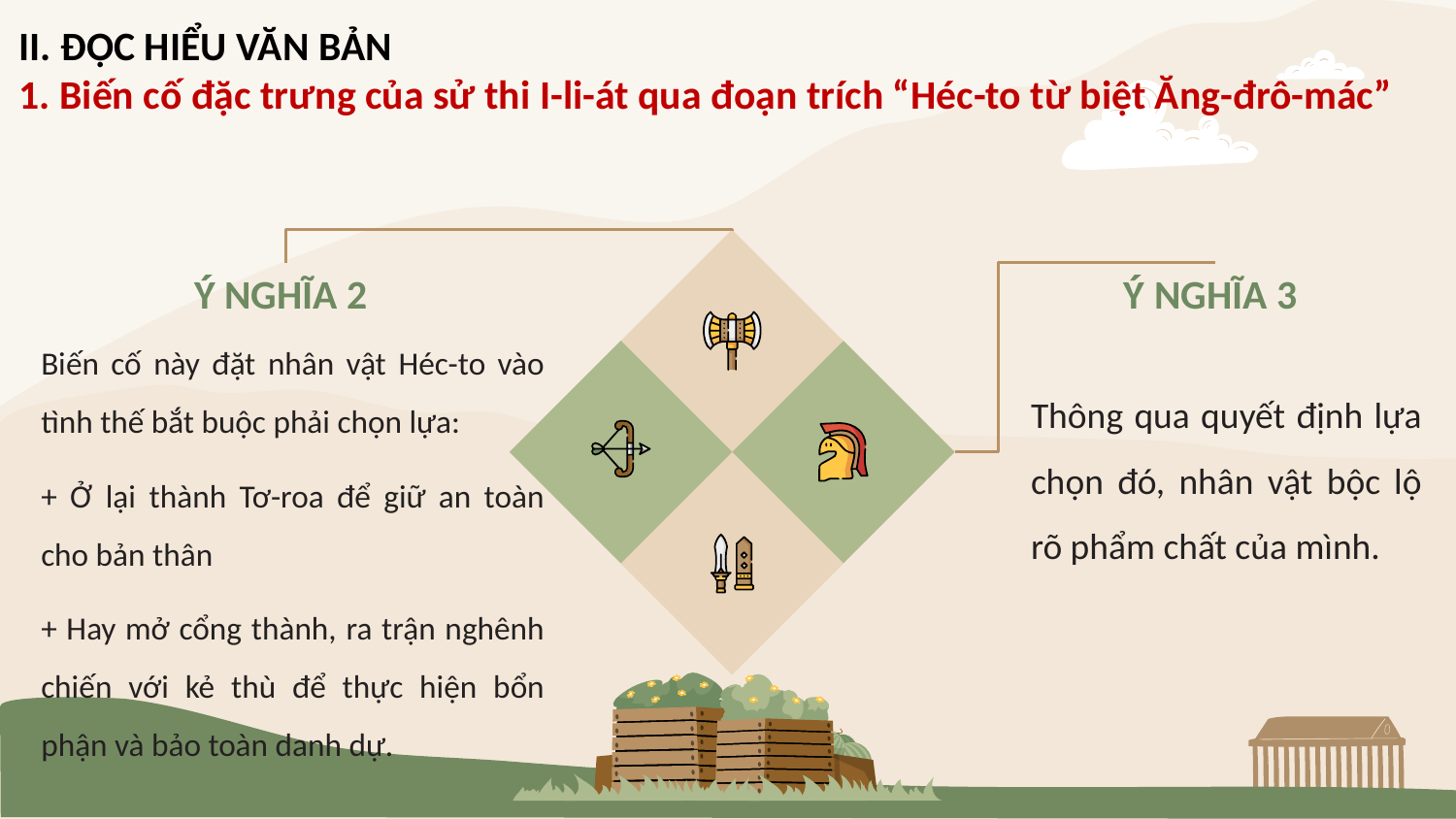

# II. ĐỌC HIỂU VĂN BẢN 1. Biến cố đặc trưng của sử thi I-li-át qua đoạn trích “Héc-to từ biệt Ăng-đrô-mác”

Ý NGHĨA 2
Ý NGHĨA 3

Thông qua quyết định lựa chọn đó, nhân vật bộc lộ rõ phẩm chất của mình.

Biến cố này đặt nhân vật Héc-to vào tình thế bắt buộc phải chọn lựa:
+ Ở lại thành Tơ-roa để giữ an toàn cho bản thân
+ Hay mở cổng thành, ra trận nghênh chiến với kẻ thù để thực hiện bổn phận và bảo toàn danh dự.